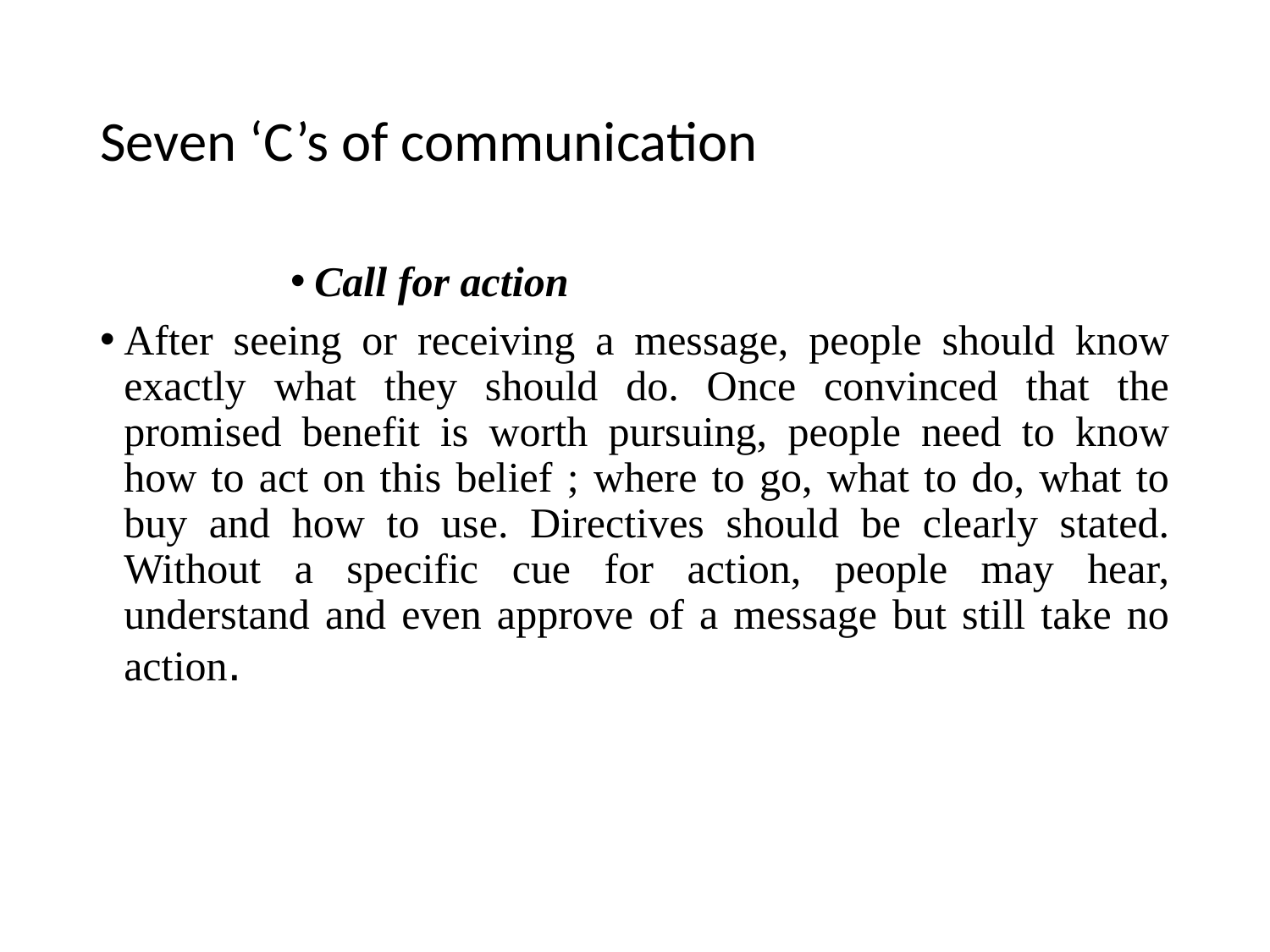

# Seven ‘C’s of communication
Call for action
After seeing or receiving a message, people should know exactly what they should do. Once convinced that the promised benefit is worth pursuing, people need to know how to act on this belief ; where to go, what to do, what to buy and how to use. Directives should be clearly stated. Without a specific cue for action, people may hear, understand and even approve of a message but still take no action.